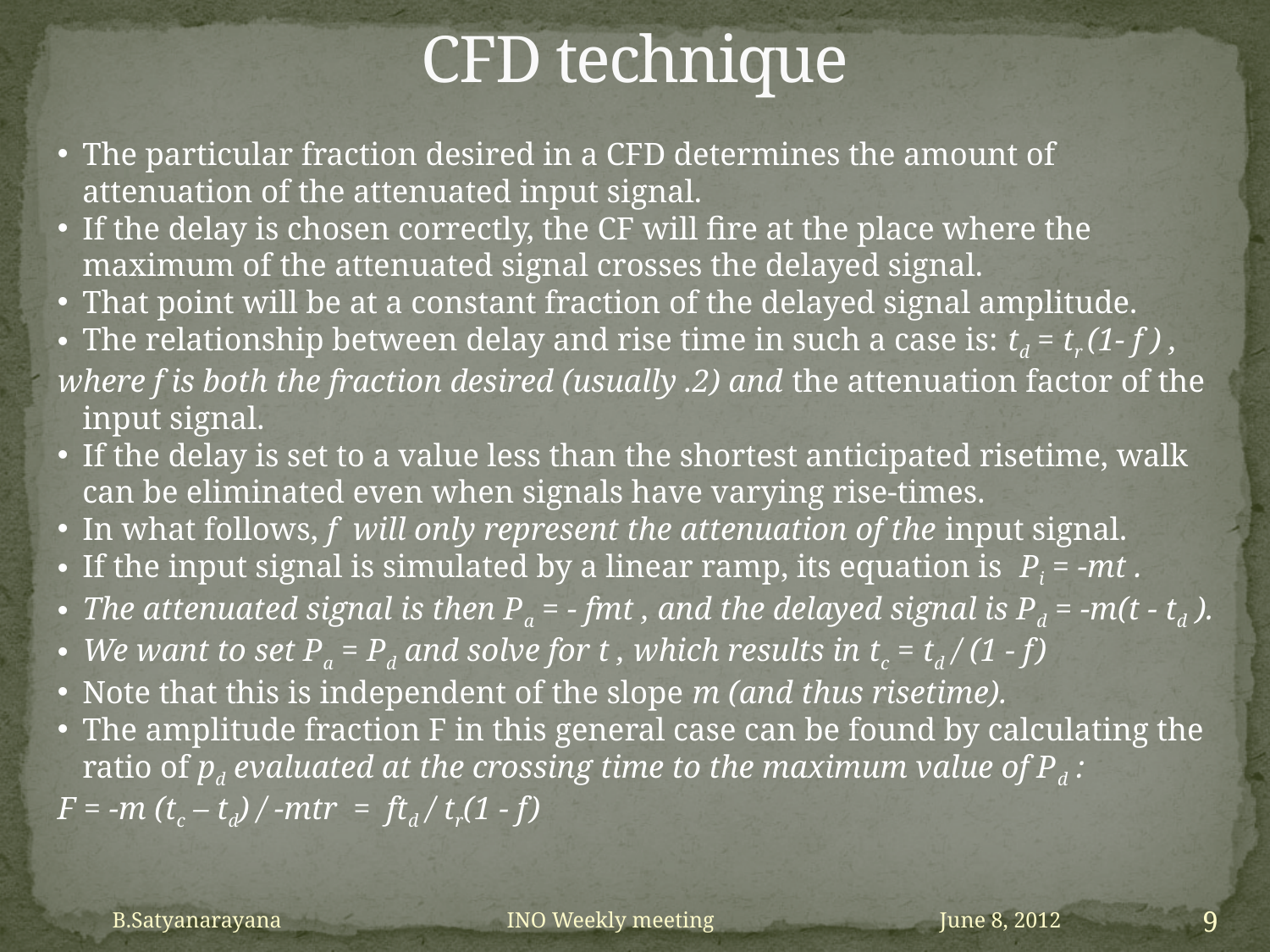

# CFD technique
The particular fraction desired in a CFD determines the amount of attenuation of the attenuated input signal.
If the delay is chosen correctly, the CF will fire at the place where the maximum of the attenuated signal crosses the delayed signal.
That point will be at a constant fraction of the delayed signal amplitude.
The relationship between delay and rise time in such a case is: td = tr (1- f ) ,
where f is both the fraction desired (usually .2) and the attenuation factor of the input signal.
If the delay is set to a value less than the shortest anticipated risetime, walk can be eliminated even when signals have varying rise-times.
In what follows, f  will only represent the attenuation of the input signal.
If the input signal is simulated by a linear ramp, its equation is  Pi = -mt .
The attenuated signal is then Pa = - fmt , and the delayed signal is Pd = -m(t - td ).
We want to set Pa = Pd and solve for t , which results in tc = td / (1 - f)
Note that this is independent of the slope m (and thus risetime).
The amplitude fraction F in this general case can be found by calculating the ratio of pd evaluated at the crossing time to the maximum value of Pd :
F = -m (tc – td) / -mtr  =  ftd / tr(1 - f)
B.Satyanarayana                                         INO Weekly meeting                                         June 8, 2012
9